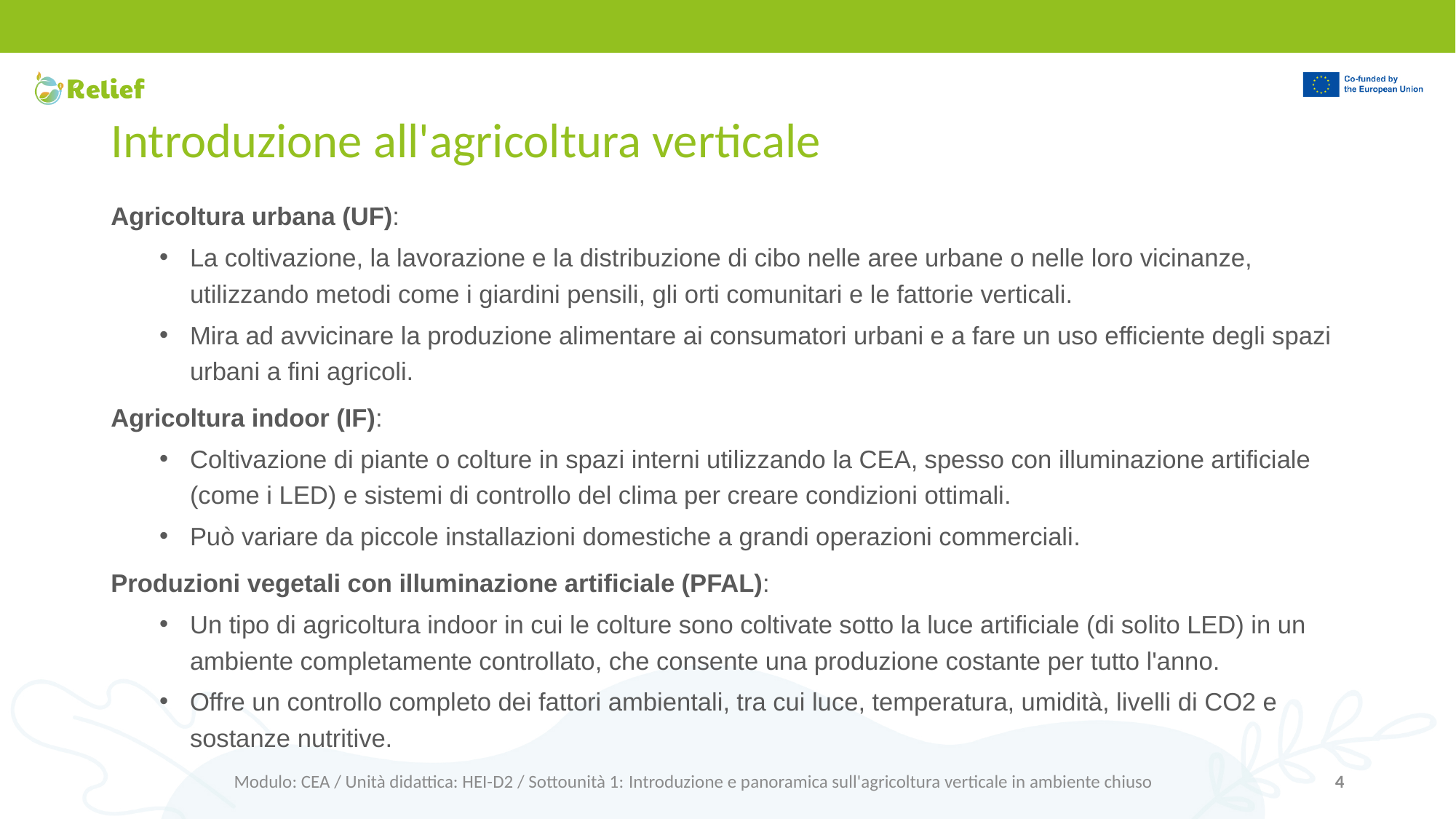

# Introduzione all'agricoltura verticale
Agricoltura urbana (UF):
La coltivazione, la lavorazione e la distribuzione di cibo nelle aree urbane o nelle loro vicinanze, utilizzando metodi come i giardini pensili, gli orti comunitari e le fattorie verticali.
Mira ad avvicinare la produzione alimentare ai consumatori urbani e a fare un uso efficiente degli spazi urbani a fini agricoli.
Agricoltura indoor (IF):
Coltivazione di piante o colture in spazi interni utilizzando la CEA, spesso con illuminazione artificiale (come i LED) e sistemi di controllo del clima per creare condizioni ottimali.
Può variare da piccole installazioni domestiche a grandi operazioni commerciali.
Produzioni vegetali con illuminazione artificiale (PFAL):
Un tipo di agricoltura indoor in cui le colture sono coltivate sotto la luce artificiale (di solito LED) in un ambiente completamente controllato, che consente una produzione costante per tutto l'anno.
Offre un controllo completo dei fattori ambientali, tra cui luce, temperatura, umidità, livelli di CO2 e sostanze nutritive.
Modulo: CEA / Unità didattica: HEI-D2 / Sottounità 1: Introduzione e panoramica sull'agricoltura verticale in ambiente chiuso
4